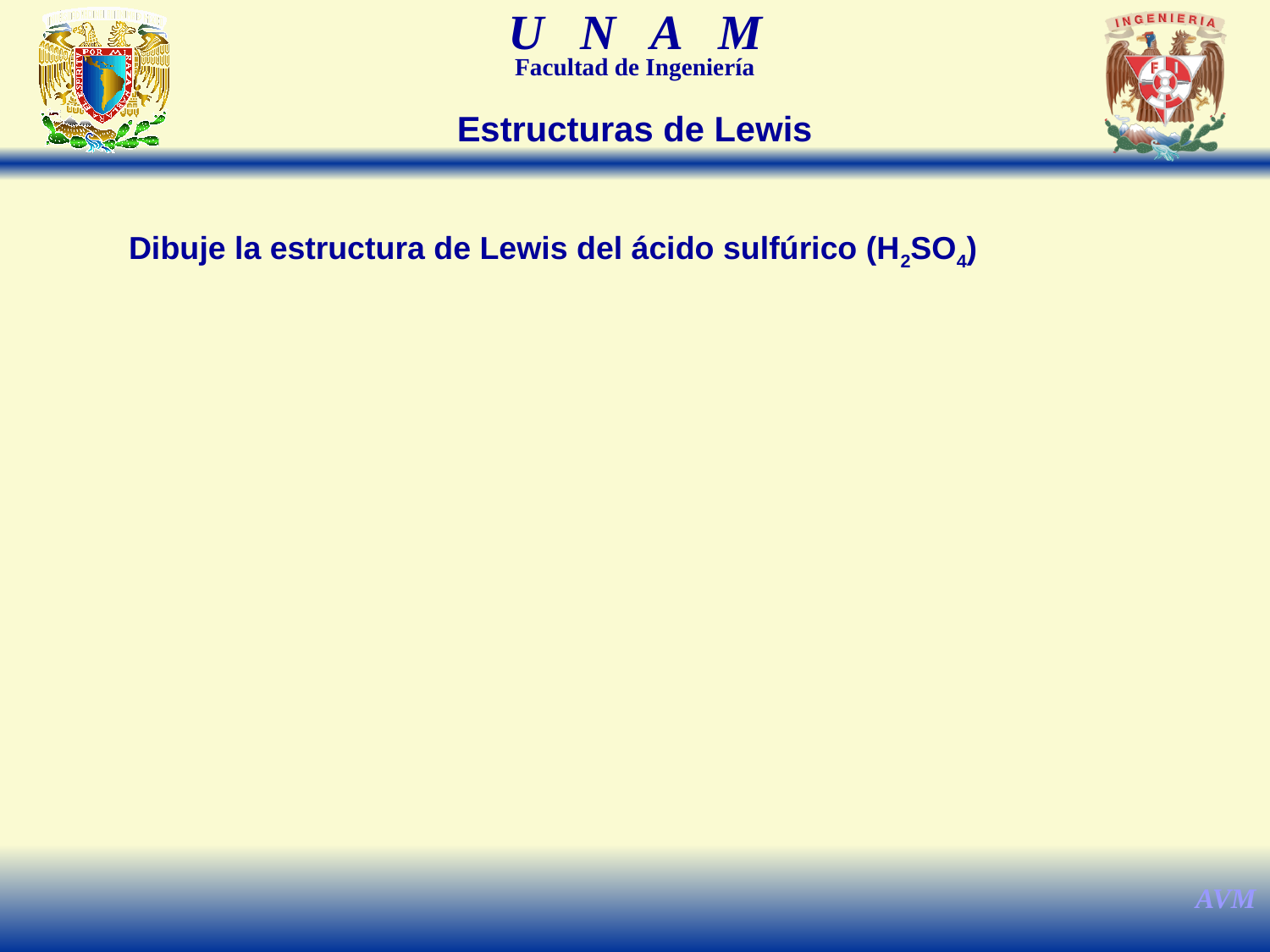

Estructuras de Lewis
Dibuje la estructura de Lewis del ácido sulfúrico (H2SO4)